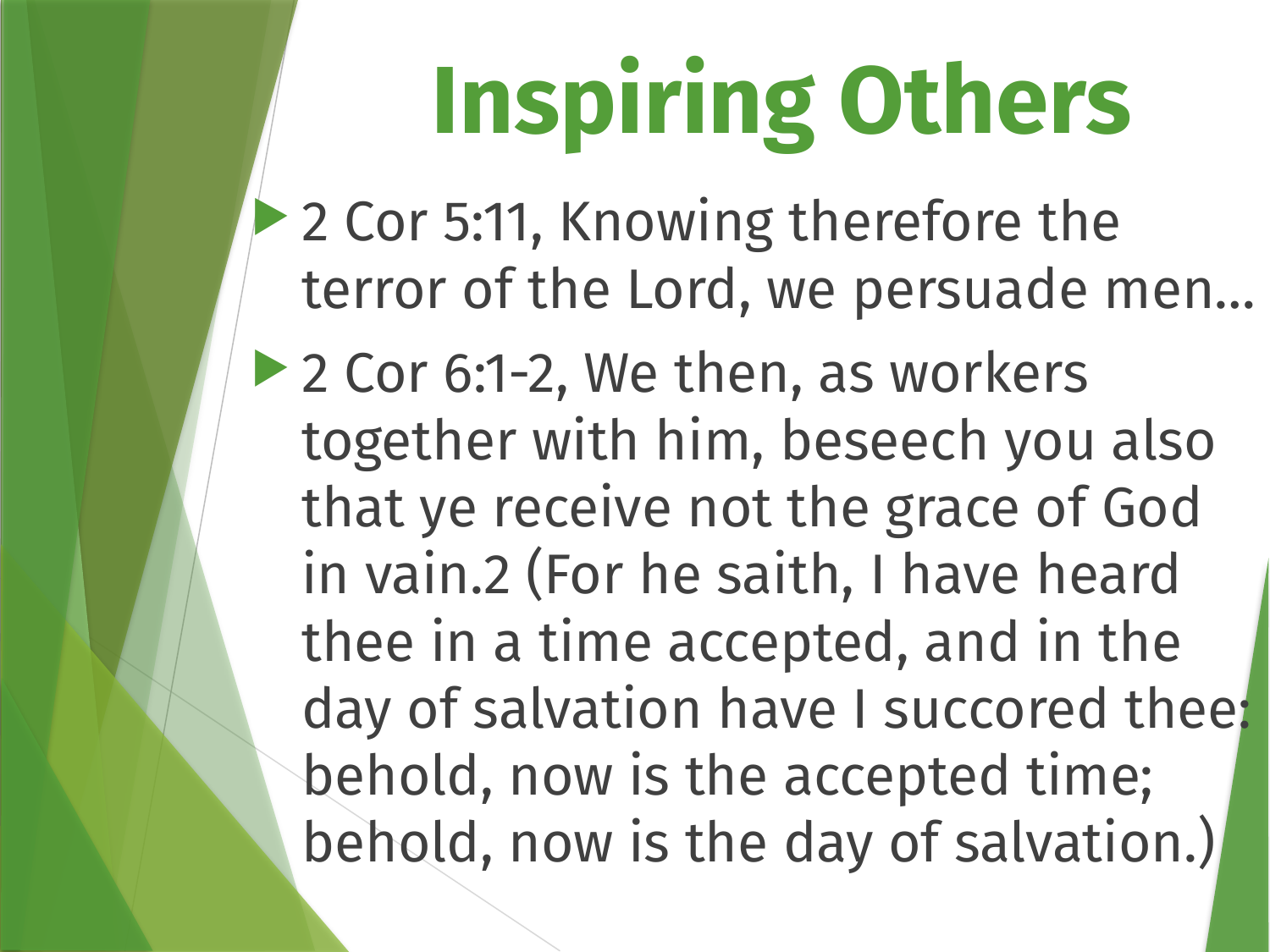

Inspiring Others
2 Cor 5:11, Knowing therefore the terror of the Lord, we persuade men…
2 Cor 6:1-2, We then, as workers together with him, beseech you also that ye receive not the grace of God in vain.2 (For he saith, I have heard thee in a time accepted, and in the day of salvation have I succored thee: behold, now is the accepted time; behold, now is the day of salvation.)